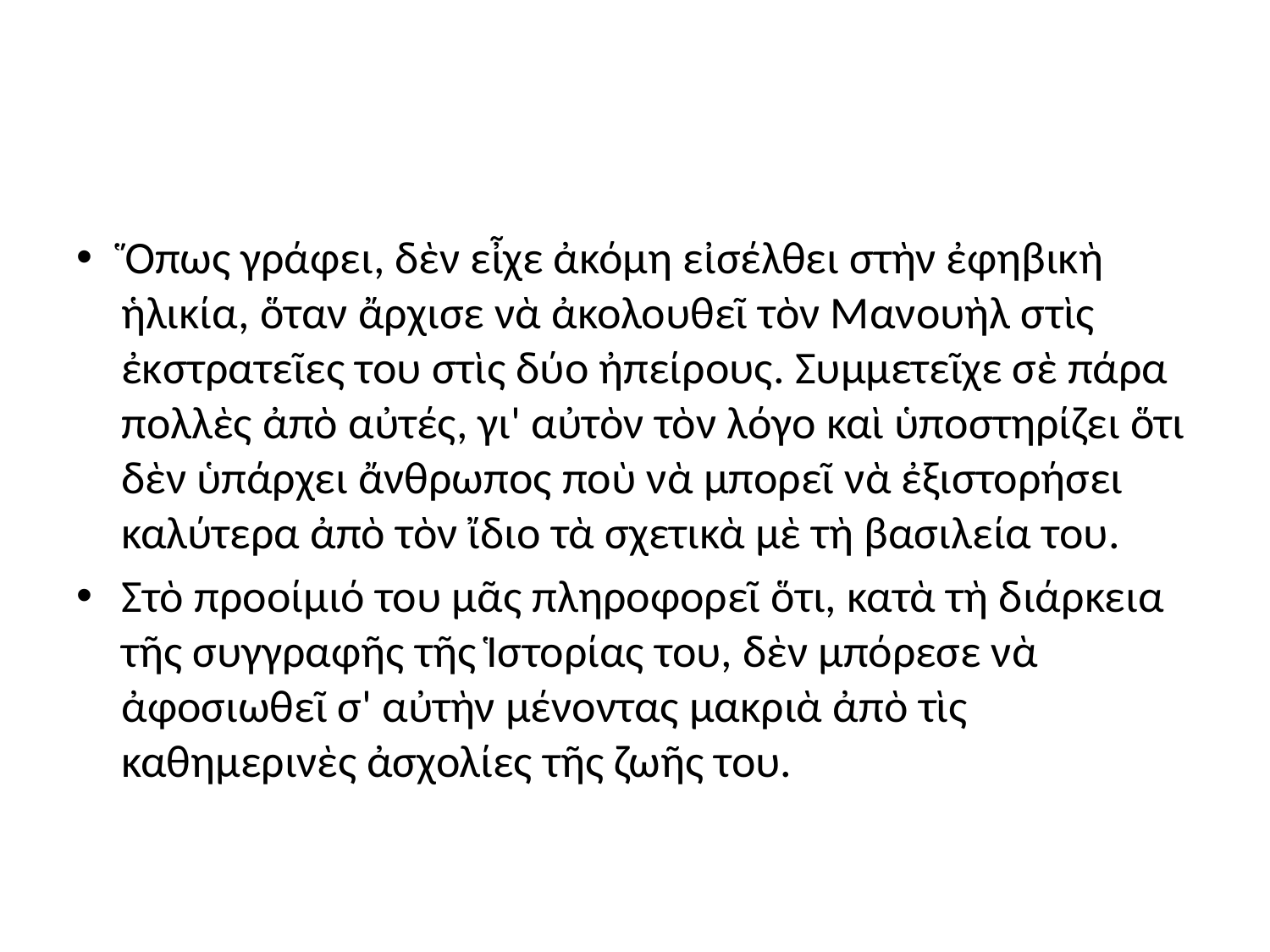

#
Ὅπως γράφει, δὲν εἶχε ἀκόμη εἰσέλθει στὴν ἐφηβικὴ ἡλικία, ὅταν ἄρχισε νὰ ἀκολουθεῖ τὸν Μανουὴλ στὶς ἐκστρατεῖες του στὶς δύο ἠπείρους. Συμμετεῖχε σὲ πάρα πολλὲς ἀπὸ αὐτές, γι' αὐτὸν τὸν λόγο καὶ ὑποστηρίζει ὅτι δὲν ὑπάρχει ἄνθρωπος ποὺ νὰ μπορεῖ νὰ ἐξιστορήσει καλύτερα ἀπὸ τὸν ἴδιο τὰ σχετικὰ μὲ τὴ βασιλεία του.
Στὸ προοίμιό του μᾶς πληροφορεῖ ὅτι, κατὰ τὴ διάρκεια τῆς συγγραφῆς τῆς Ἱστορίας του, δὲν μπόρεσε νὰ ἀφοσιωθεῖ σ' αὐτὴν μένοντας μακριὰ ἀπὸ τὶς καθημερινὲς ἀσχολίες τῆς ζωῆς του.